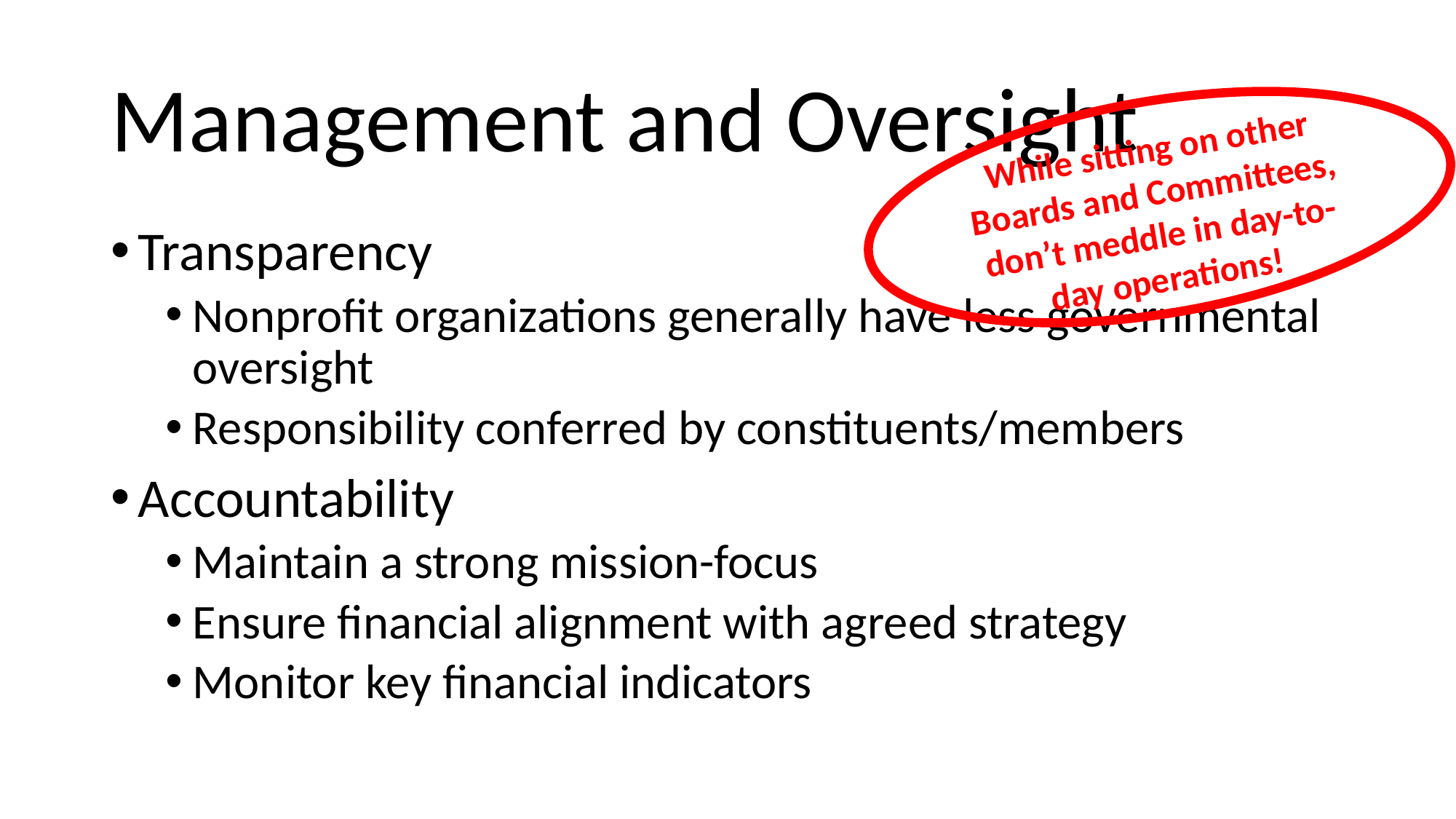

# Management and Oversight

While sitting on other Boards and Committees, don’t meddle in day-to-day operations!
Transparency
Nonprofit organizations generally have less governmental oversight
Responsibility conferred by constituents/members
Accountability
Maintain a strong mission-focus
Ensure financial alignment with agreed strategy
Monitor key financial indicators